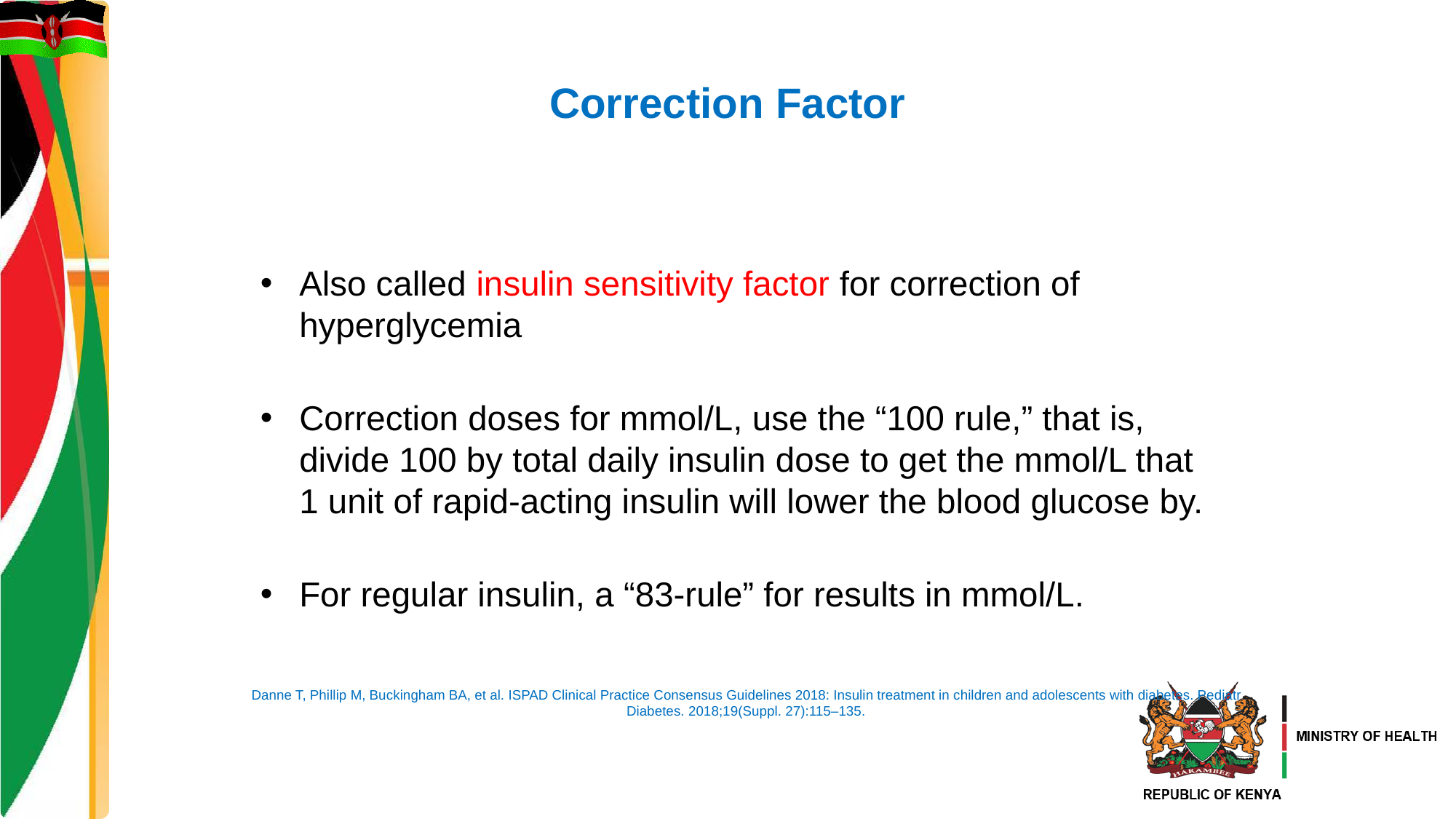

# Correction Factor

Also called insulin sensitivity factor for correction of hyperglycemia

Correction doses for mmol/L, use the “100 rule,” that is, divide 100 by total daily insulin dose to get the mmol/L that 1 unit of rapid-acting insulin will lower the blood glucose by.

For regular insulin, a “83-rule” for results in mmol/L.
Danne T, Phillip M, Buckingham BA, et al. ISPAD Clinical Practice Consensus Guidelines 2018: Insulin treatment in children and adolescents with diabetes. Pediatr Diabetes. 2018;19(Suppl. 27):115–135.